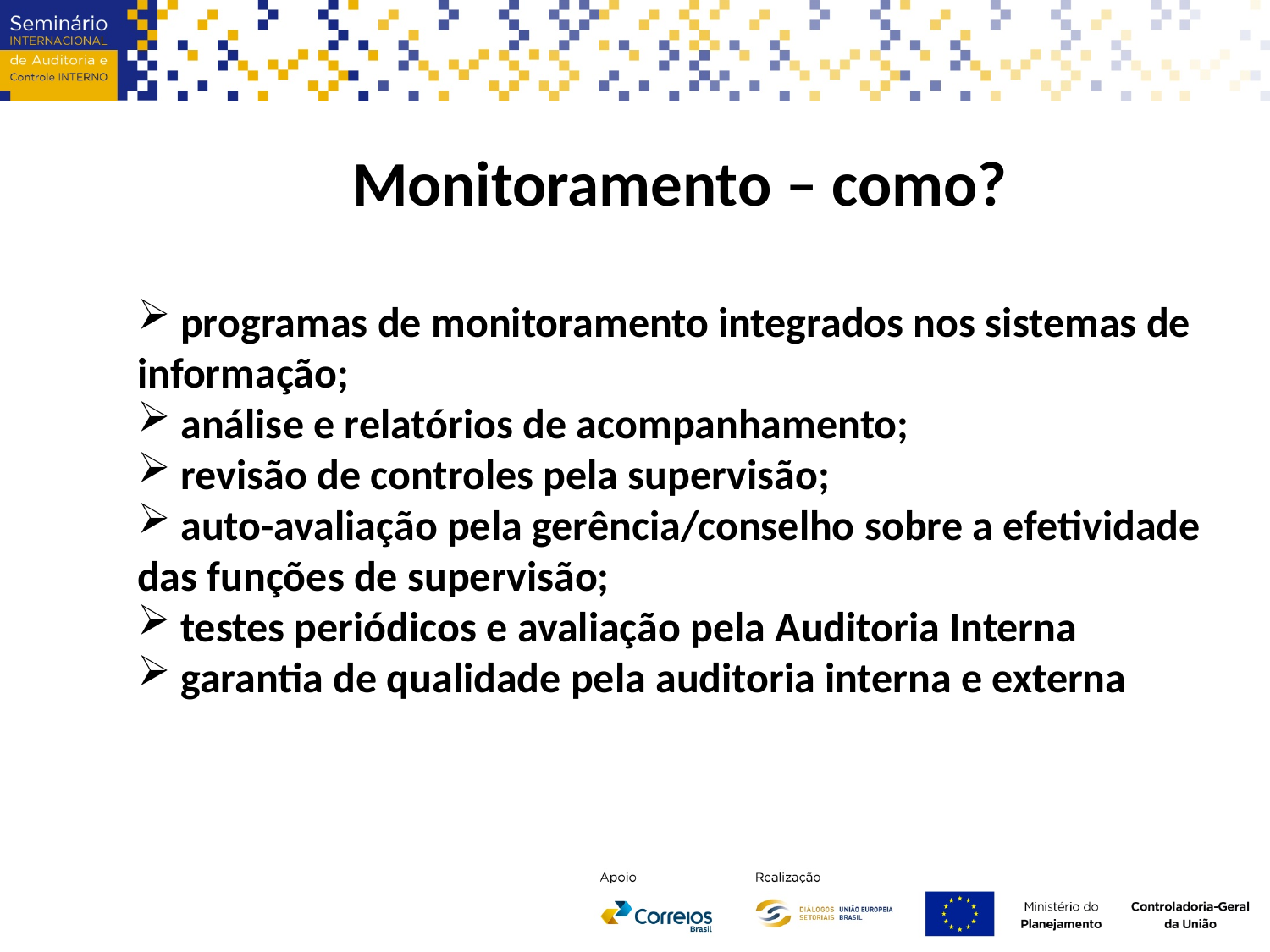

Monitoramento – como?

 programas de monitoramento integrados nos sistemas de informação;
 análise e relatórios de acompanhamento;
 revisão de controles pela supervisão;
 auto-avaliação pela gerência/conselho sobre a efetividade das funções de supervisão;
 testes periódicos e avaliação pela Auditoria Interna
 garantia de qualidade pela auditoria interna e externa